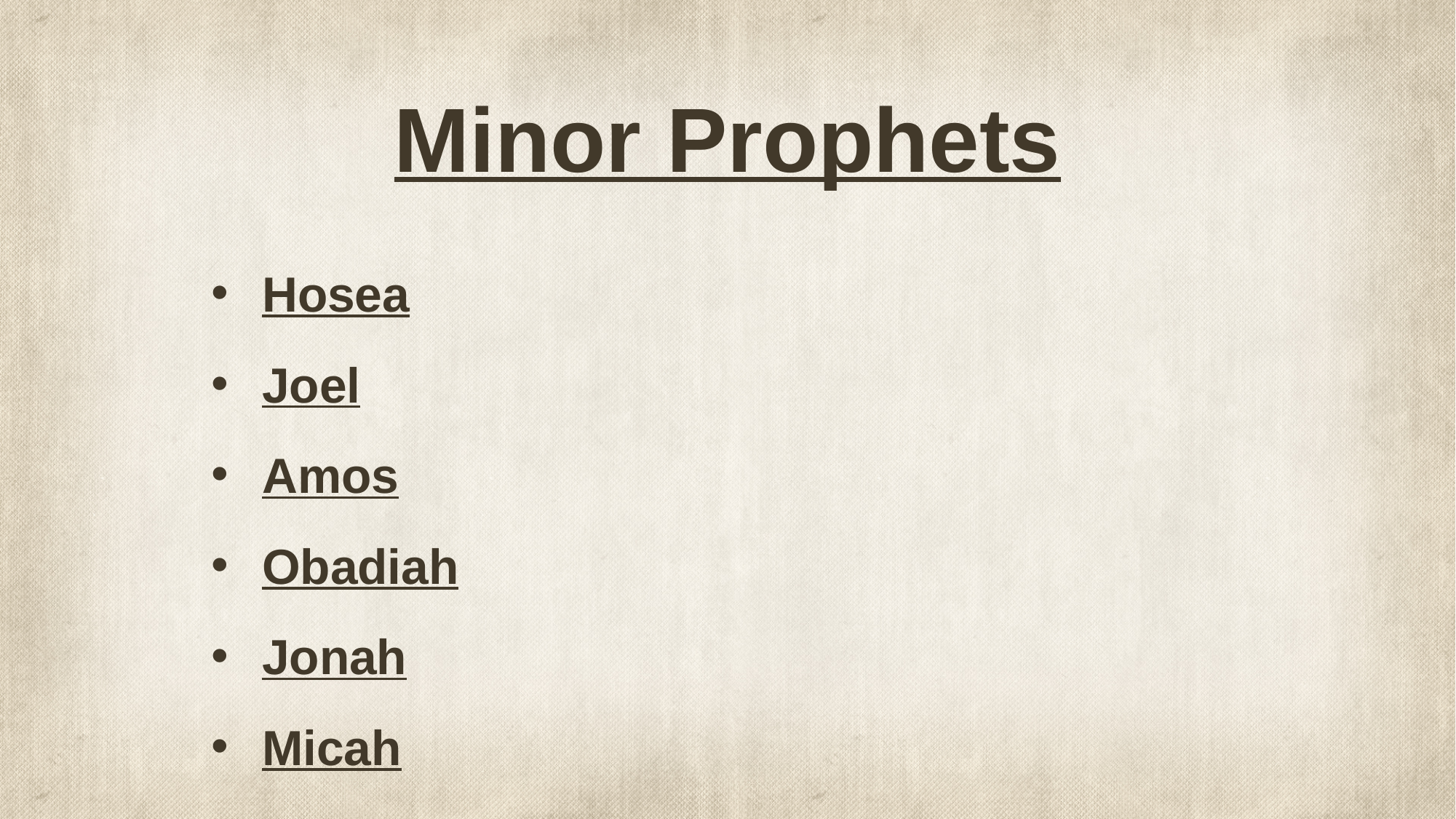

# Minor Prophets
Hosea
Joel
Amos
Obadiah
Jonah
Micah